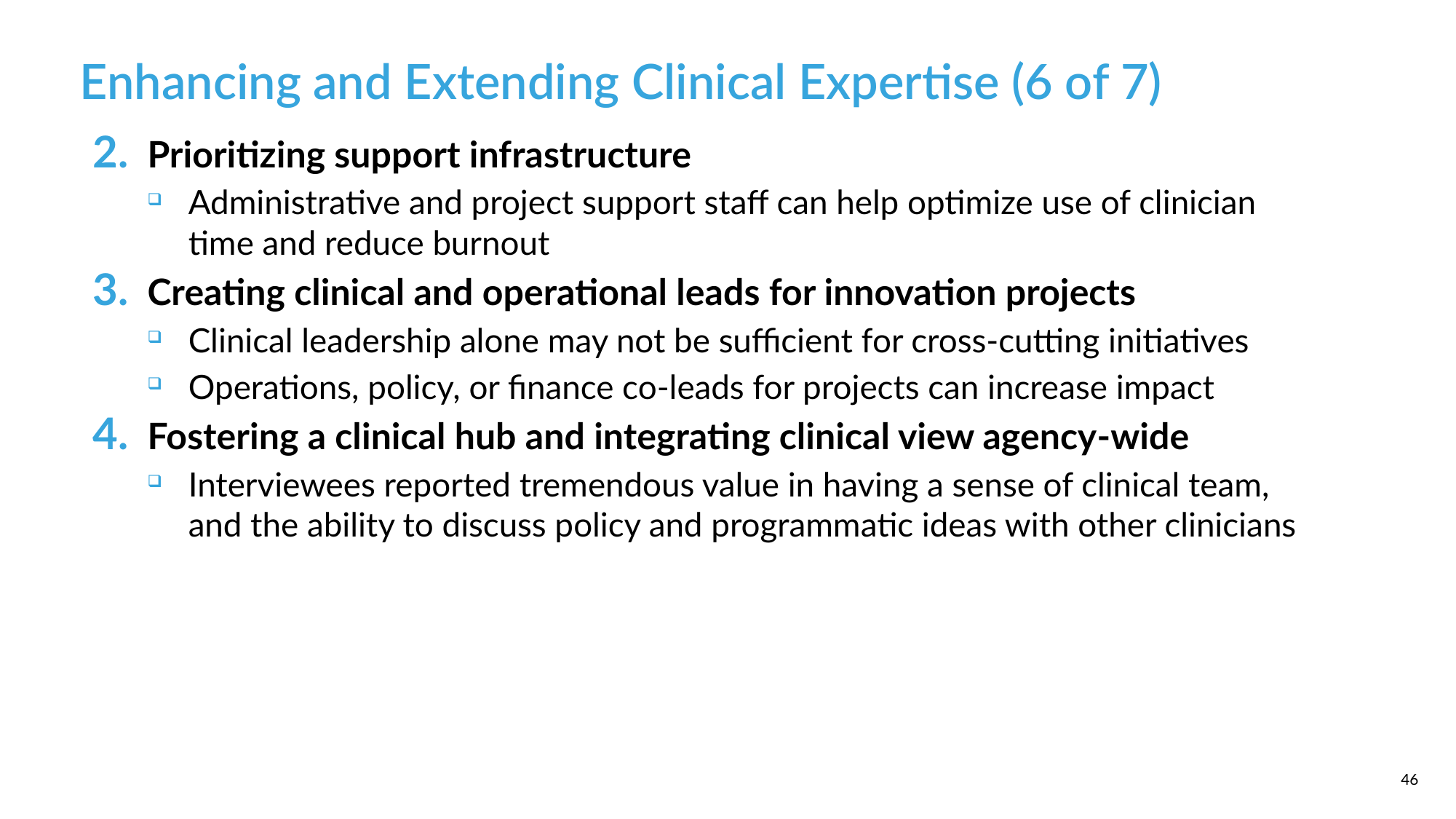

Enhancing and Extending Clinical Expertise (6 of 7)
Prioritizing support infrastructure
Administrative and project support staff can help optimize use of clinician time and reduce burnout
Creating clinical and operational leads for innovation projects
Clinical leadership alone may not be sufficient for cross-cutting initiatives
Operations, policy, or finance co-leads for projects can increase impact
Fostering a clinical hub and integrating clinical view agency-wide
Interviewees reported tremendous value in having a sense of clinical team, and the ability to discuss policy and programmatic ideas with other clinicians